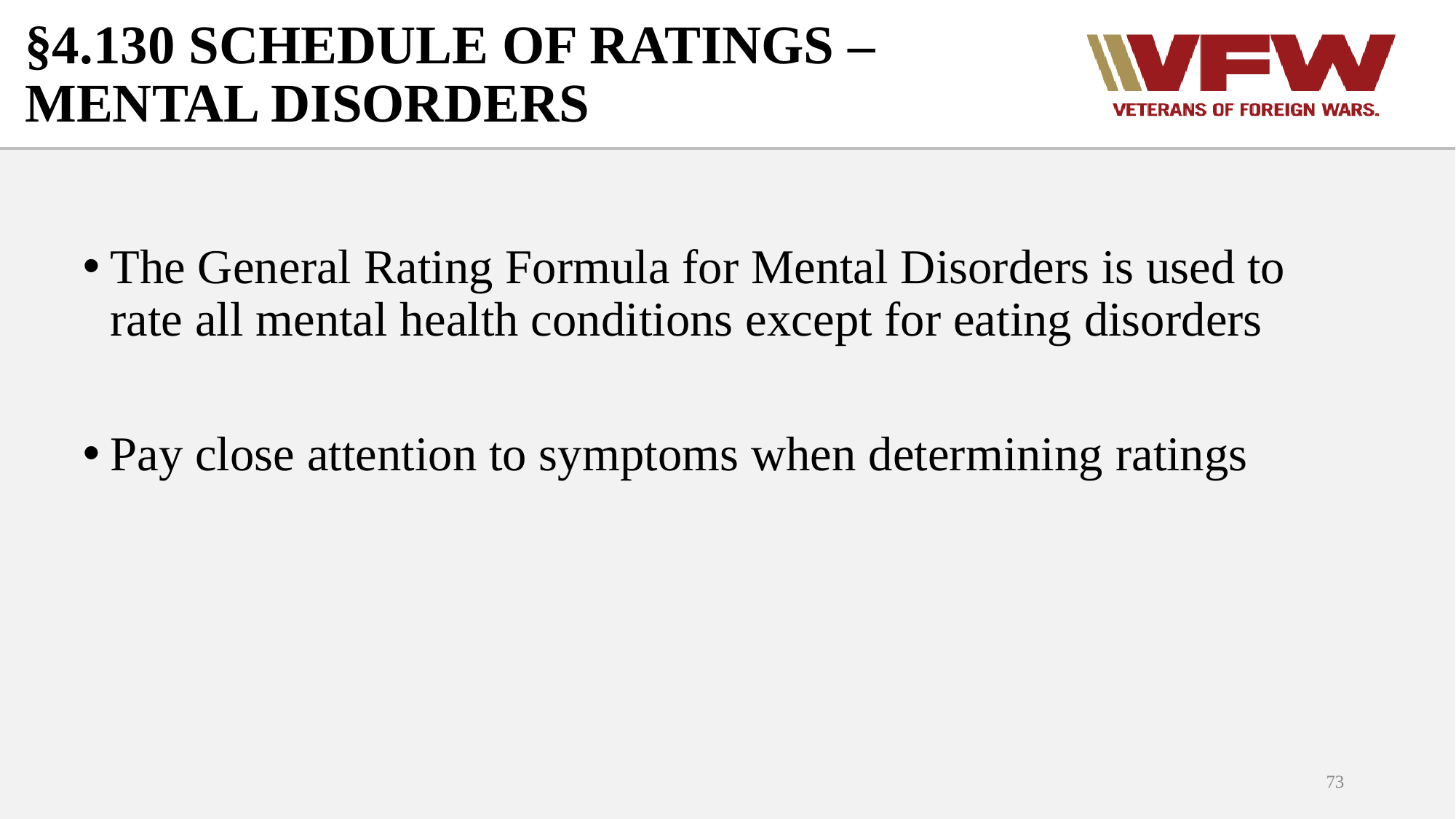

# §4.130 SCHEDULE OF RATINGS – MENTAL DISORDERS
The General Rating Formula for Mental Disorders is used to rate all mental health conditions except for eating disorders

Pay close attention to symptoms when determining ratings

73